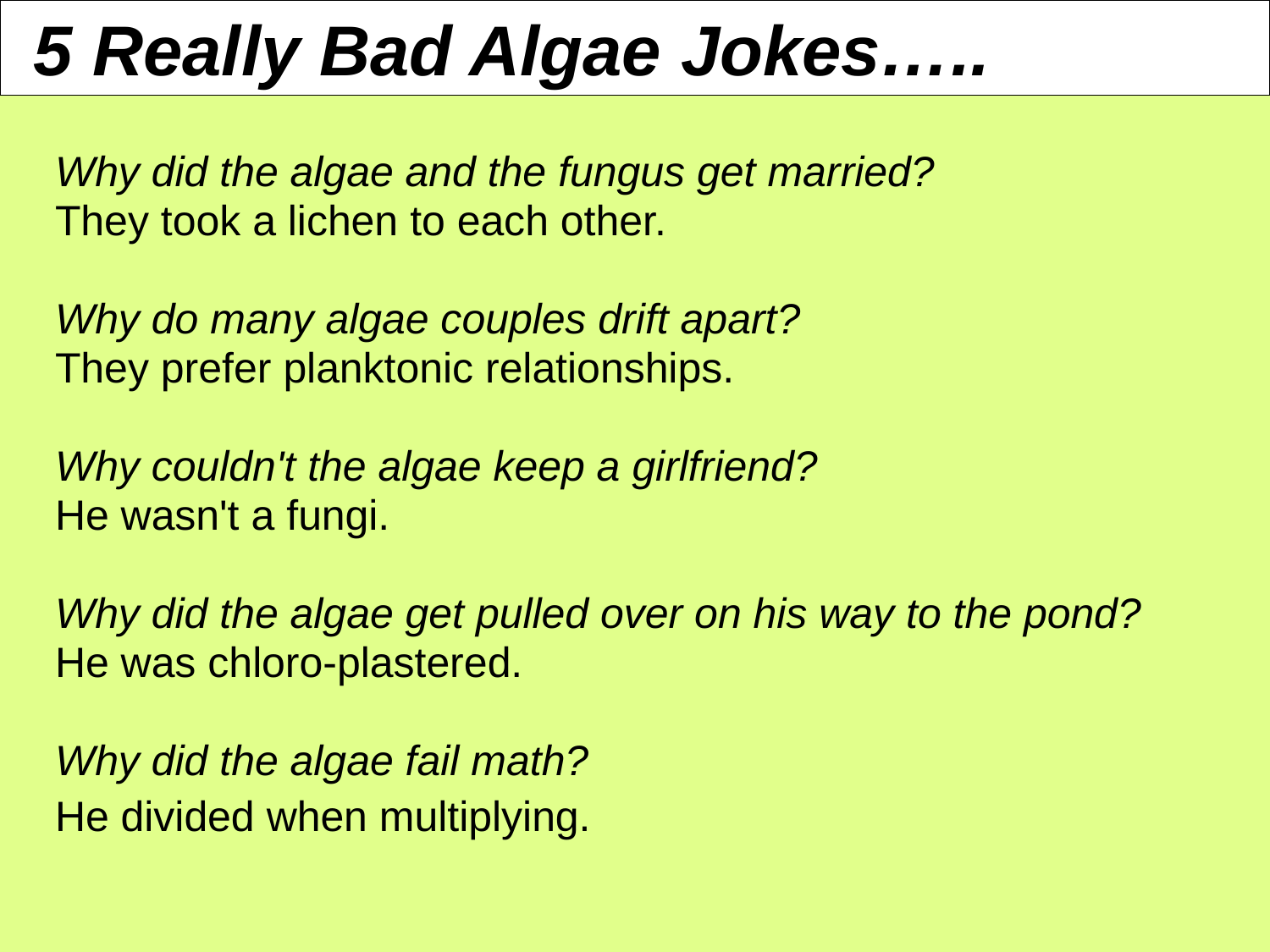

# 5 Really Bad Algae Jokes…..
Why did the algae and the fungus get married?
They took a lichen to each other.

Why do many algae couples drift apart?
They prefer planktonic relationships.

Why couldn't the algae keep a girlfriend?
He wasn't a fungi.

Why did the algae get pulled over on his way to the pond?
He was chloro-plastered.

Why did the algae fail math?
He divided when multiplying.